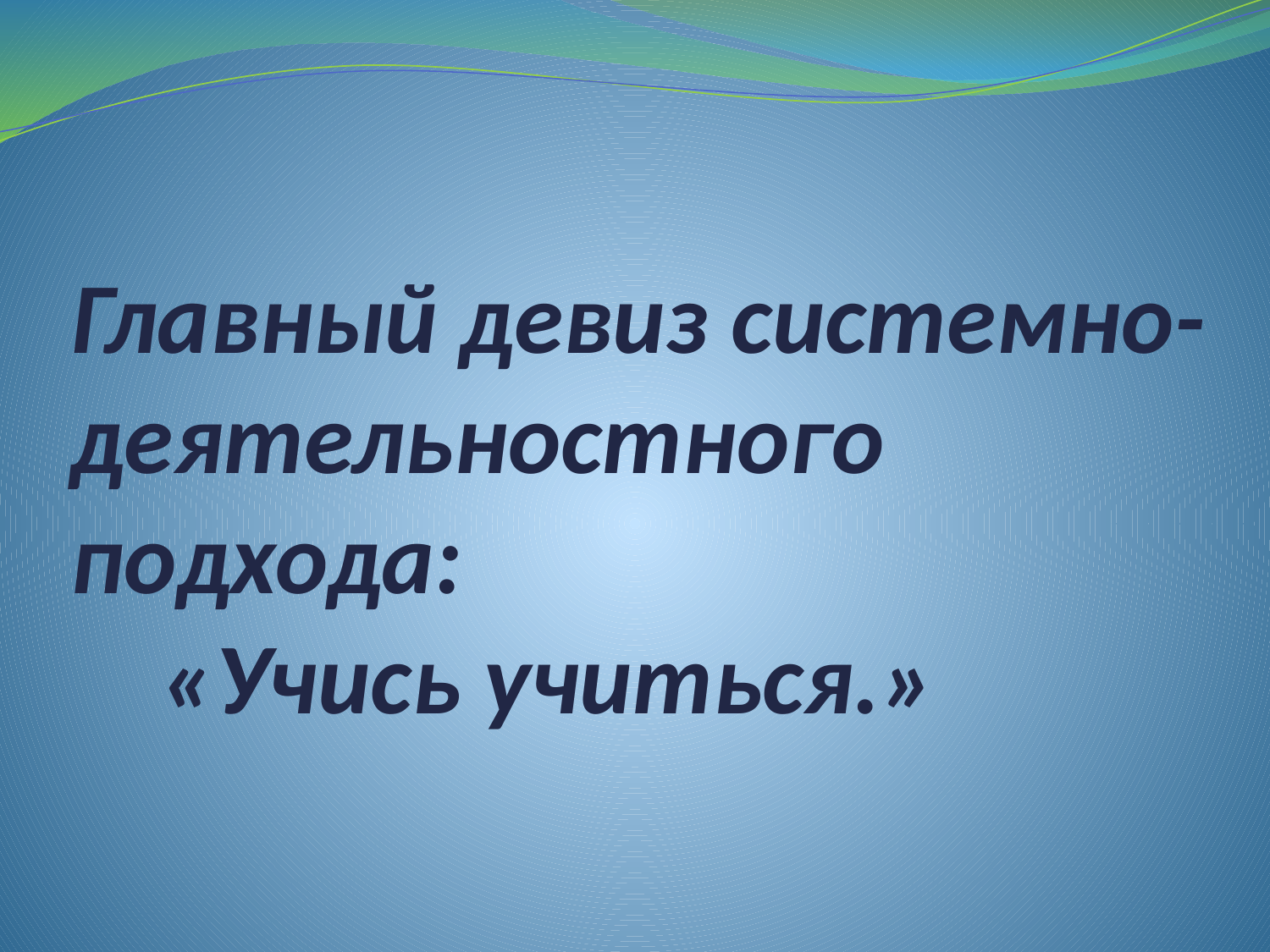

# Главный девиз системно-деятельностного подхода: «Учись учиться.»